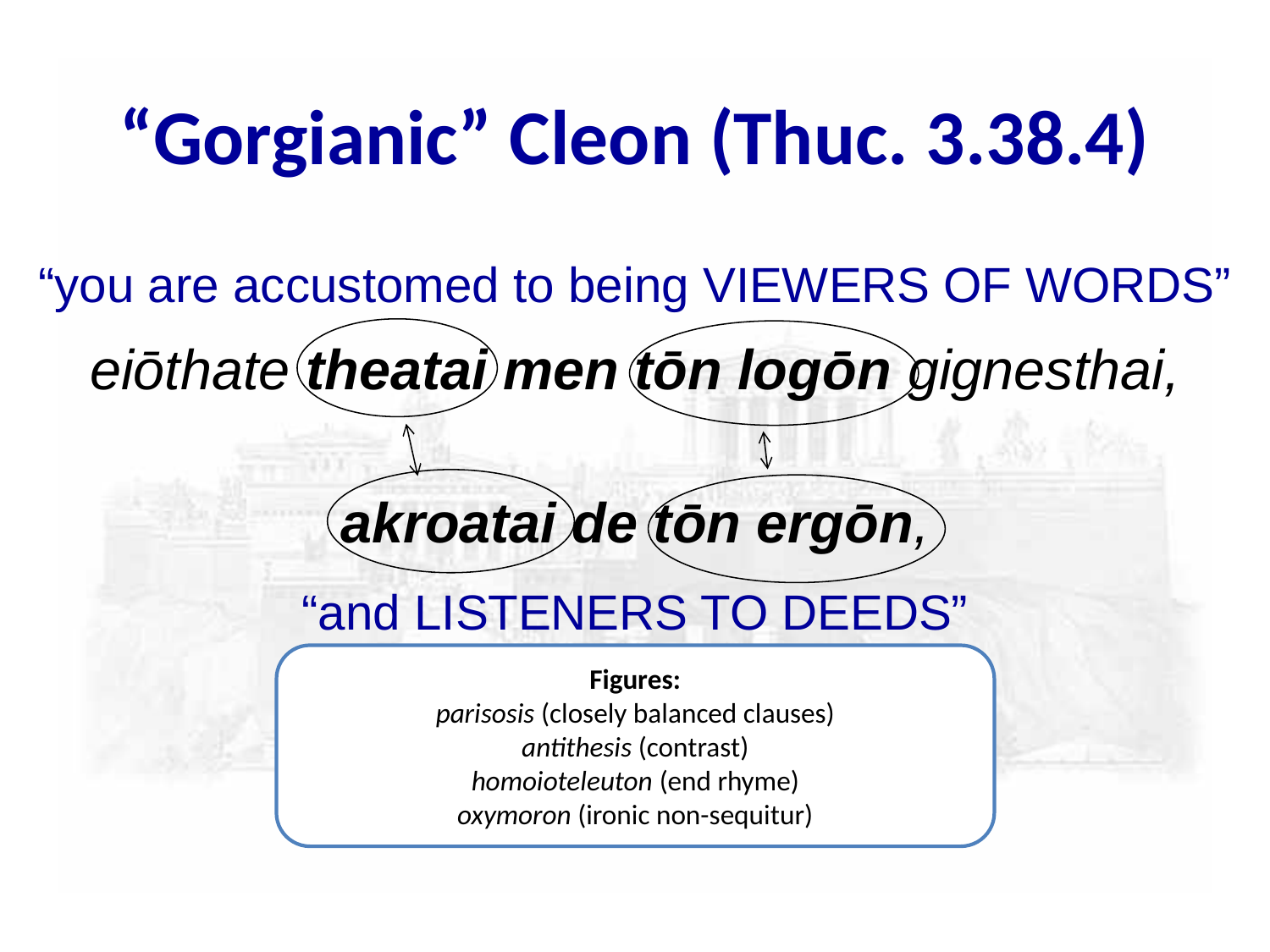

# “Gorgianic” Cleon (Thuc. 3.38.4)
“you are accustomed to being VIEWERS OF WORDS”

eiōthate theatai men tōn logōn gignesthai,
akroatai de tōn ergōn,
“and LISTENERS TO DEEDS”
Figures:
parisosis (closely balanced clauses)
antithesis (contrast)
homoioteleuton (end rhyme)
oxymoron (ironic non-sequitur)